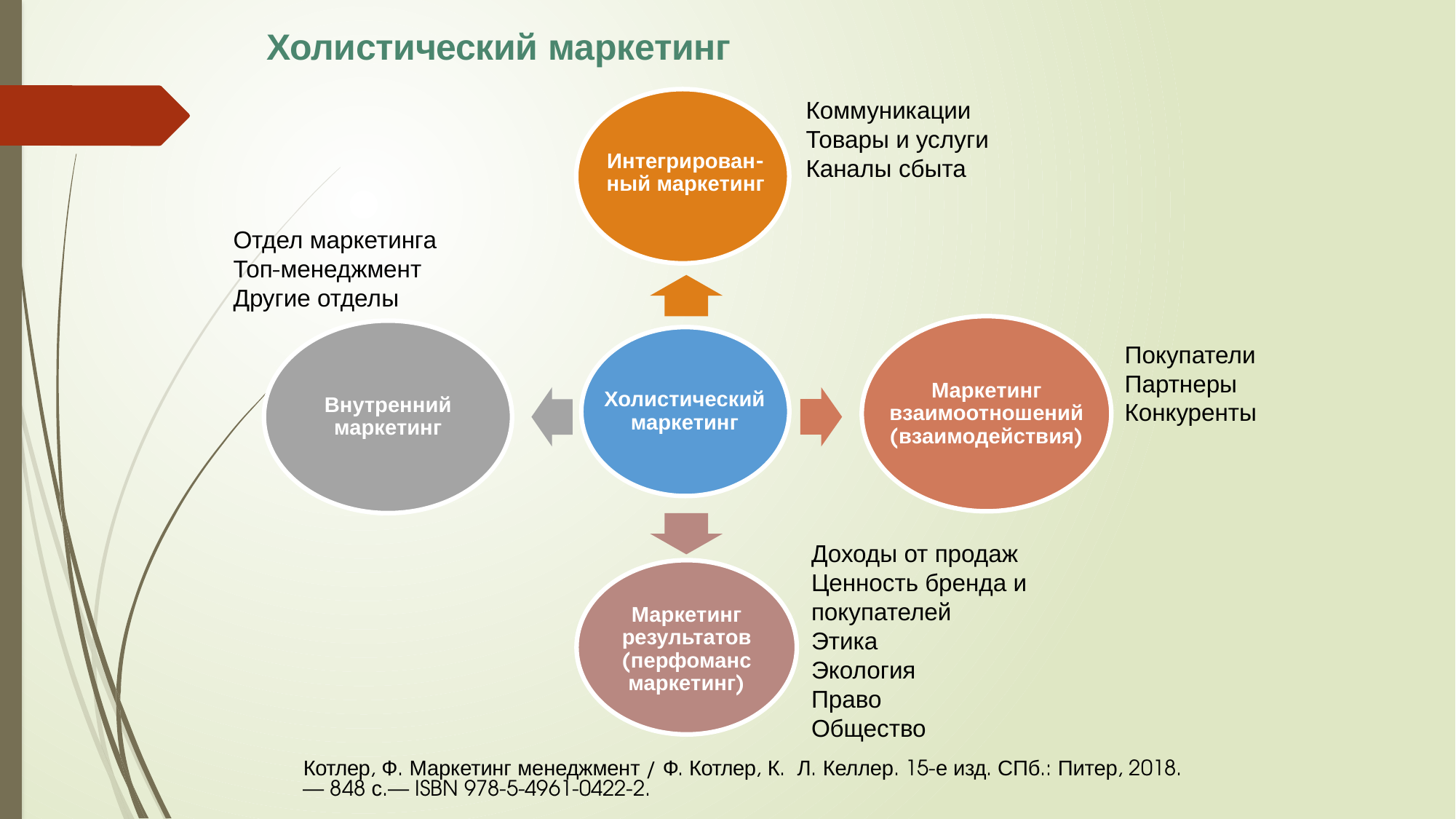

# Холистический маркетинг

Интегрирован-
ный маркетинг

Маркетинг взаимоотношений (взаимодействия)
Внутренний маркетинг
Холистический маркетинг

Маркетинг результатов (перфоманс маркетинг)
Коммуникации
Товары и услуги
Каналы сбыта

Отдел маркетинга
Топ-менеджмент
Другие отделы
Покупатели
Партнеры
Конкуренты
Доходы от продаж
Ценность бренда и покупателей
Этика
Экология
Право
Общество
Котлер, Ф. Маркетинг менеджмент / Ф. Котлер, К.  Л. Келлер. 15-е изд. СПб.: Питер, 2018.— 848 с.— ISBN 978-5-4961-0422-2.